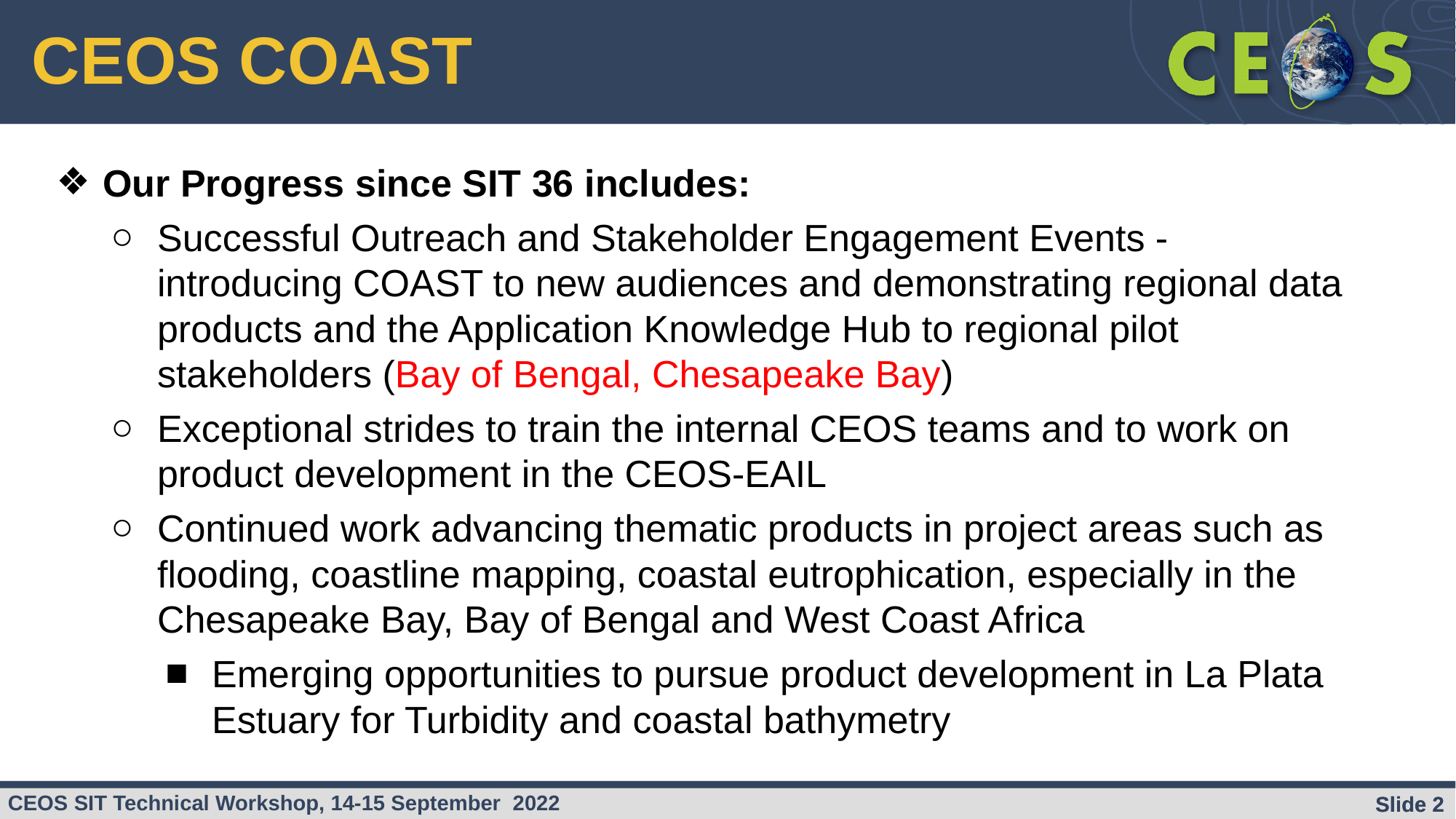

# CEOS COAST
Our Progress since SIT 36 includes:
Successful Outreach and Stakeholder Engagement Events - introducing COAST to new audiences and demonstrating regional data products and the Application Knowledge Hub to regional pilot stakeholders (Bay of Bengal, Chesapeake Bay)
Exceptional strides to train the internal CEOS teams and to work on product development in the CEOS-EAIL
Continued work advancing thematic products in project areas such as flooding, coastline mapping, coastal eutrophication, especially in the Chesapeake Bay, Bay of Bengal and West Coast Africa
Emerging opportunities to pursue product development in La Plata Estuary for Turbidity and coastal bathymetry

Slide 2